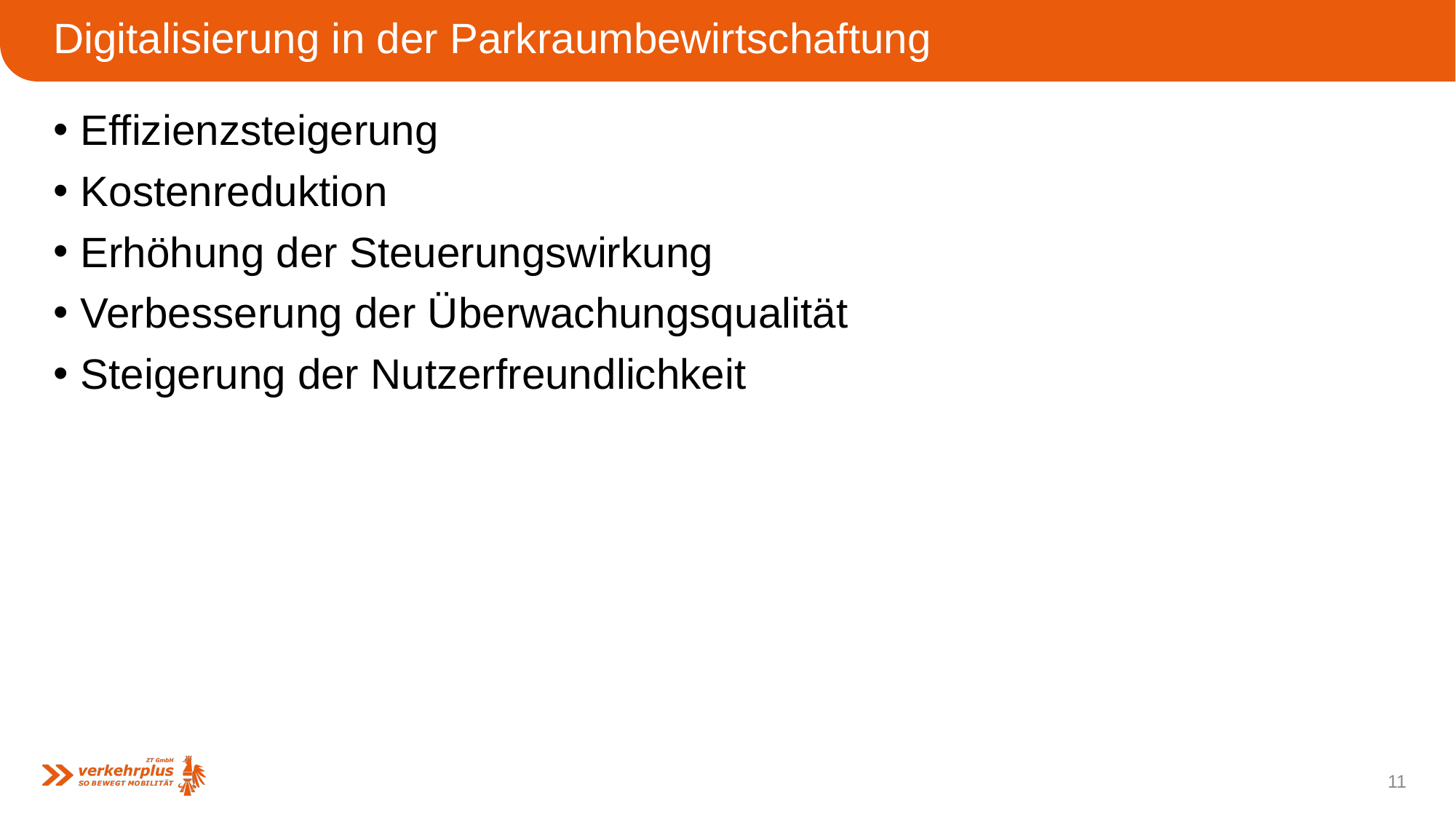

# Digitalisierung in der Parkraumbewirtschaftung
Effizienzsteigerung
Kostenreduktion
Erhöhung der Steuerungswirkung
Verbesserung der Überwachungsqualität
Steigerung der Nutzerfreundlichkeit
11